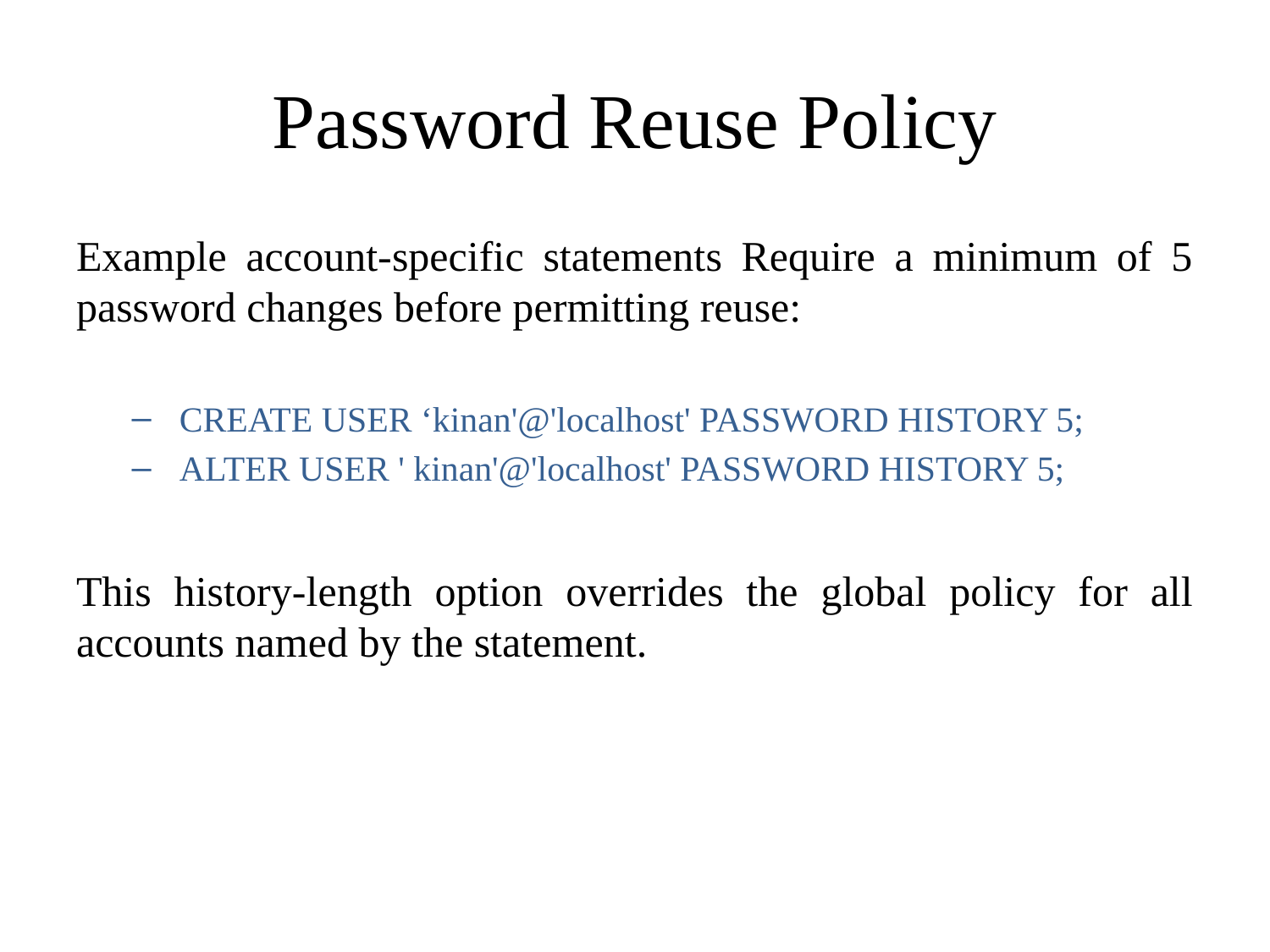

# Password Reuse Policy
Example account-specific statements Require a minimum of 5 password changes before permitting reuse:

CREATE USER ‘kinan'@'localhost' PASSWORD HISTORY 5;
ALTER USER ' kinan'@'localhost' PASSWORD HISTORY 5;

This history-length option overrides the global policy for all accounts named by the statement.